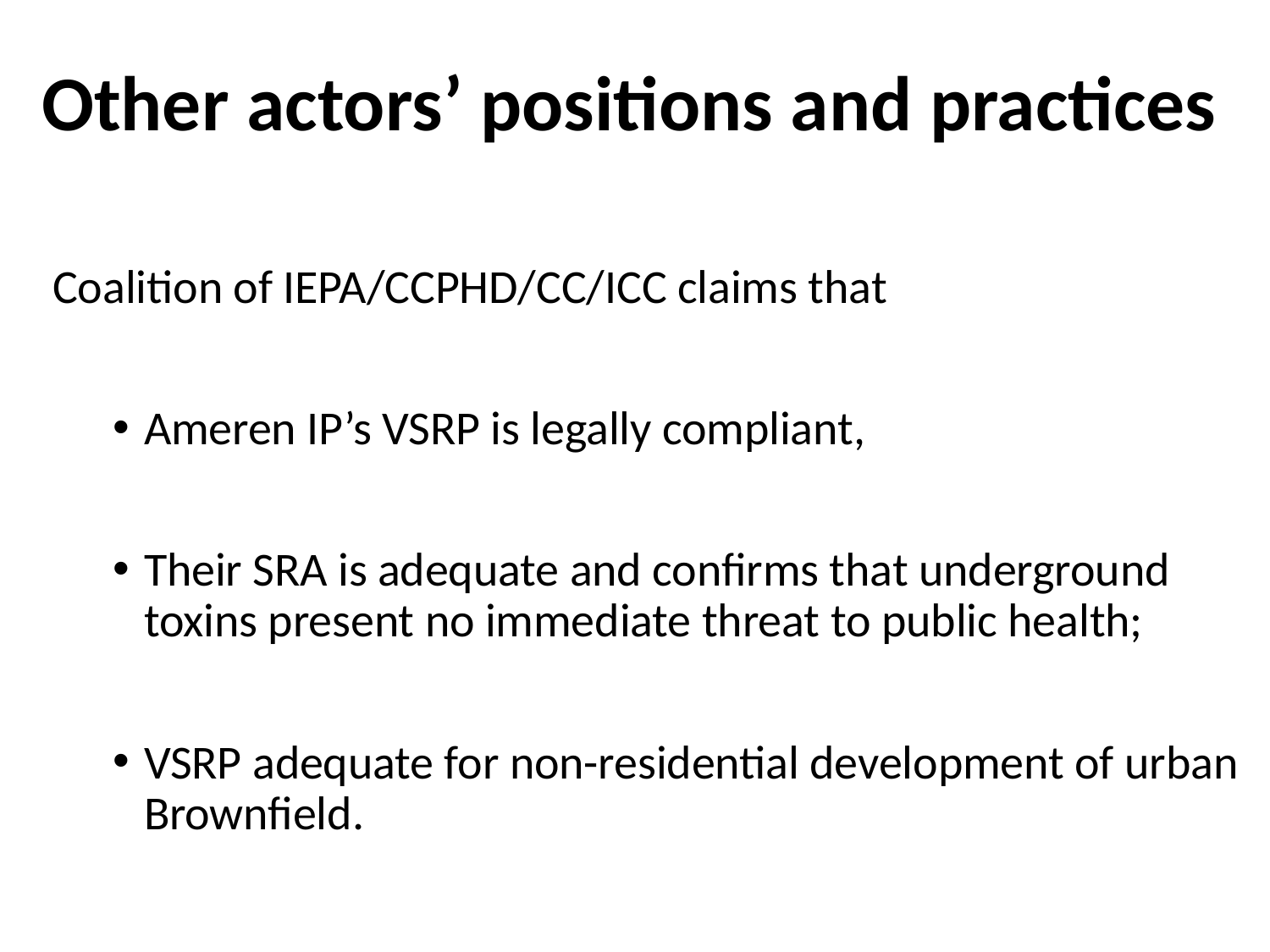

Other actors’ positions and practices

Coalition of IEPA/CCPHD/CC/ICC claims that

Ameren IP’s VSRP is legally compliant,

Their SRA is adequate and confirms that underground toxins present no immediate threat to public health;

VSRP adequate for non-residential development of urban Brownfield.